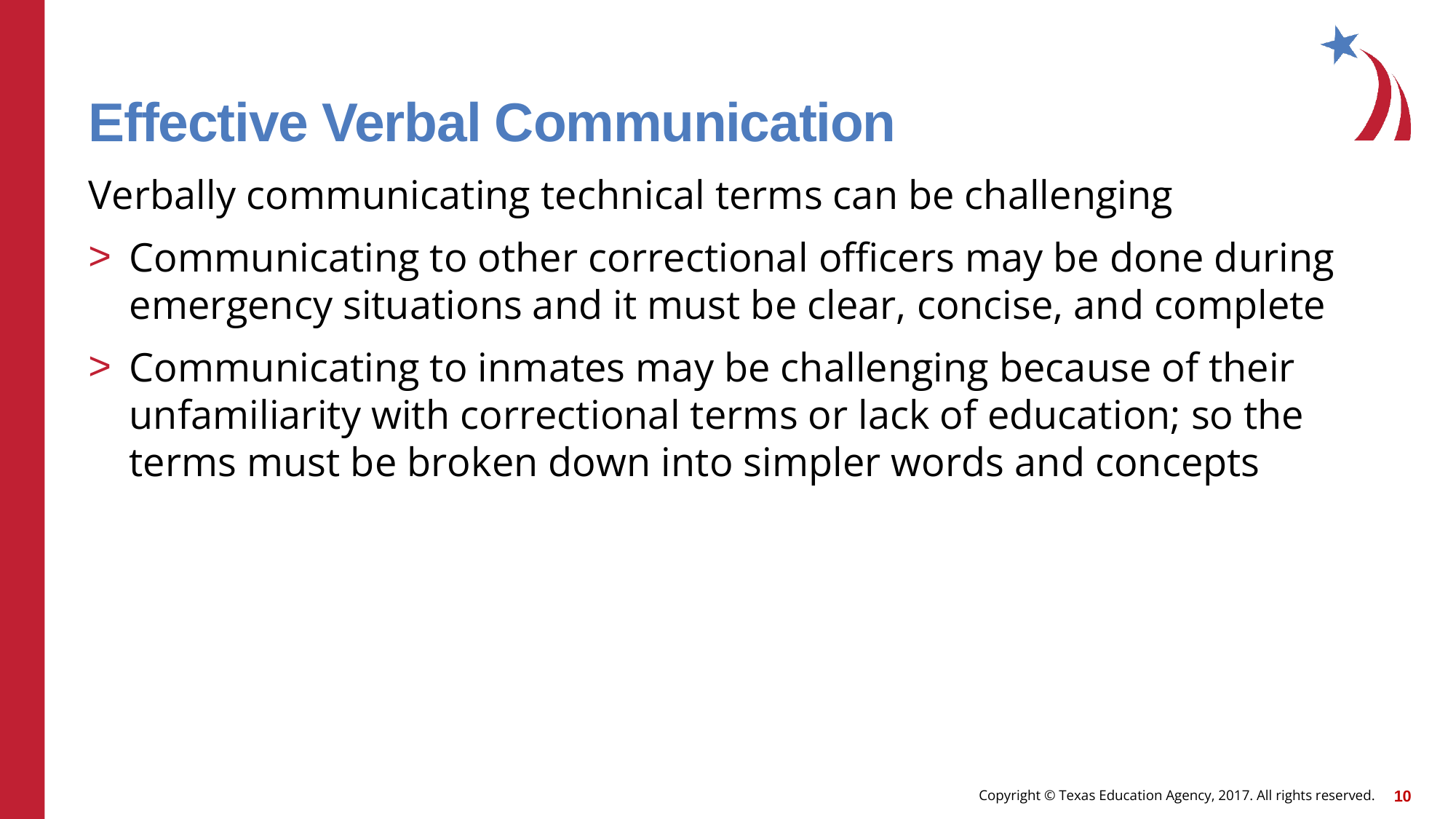

# Effective Verbal Communication
Verbally communicating technical terms can be challenging
Communicating to other correctional officers may be done during emergency situations and it must be clear, concise, and complete
Communicating to inmates may be challenging because of their unfamiliarity with correctional terms or lack of education; so the terms must be broken down into simpler words and concepts